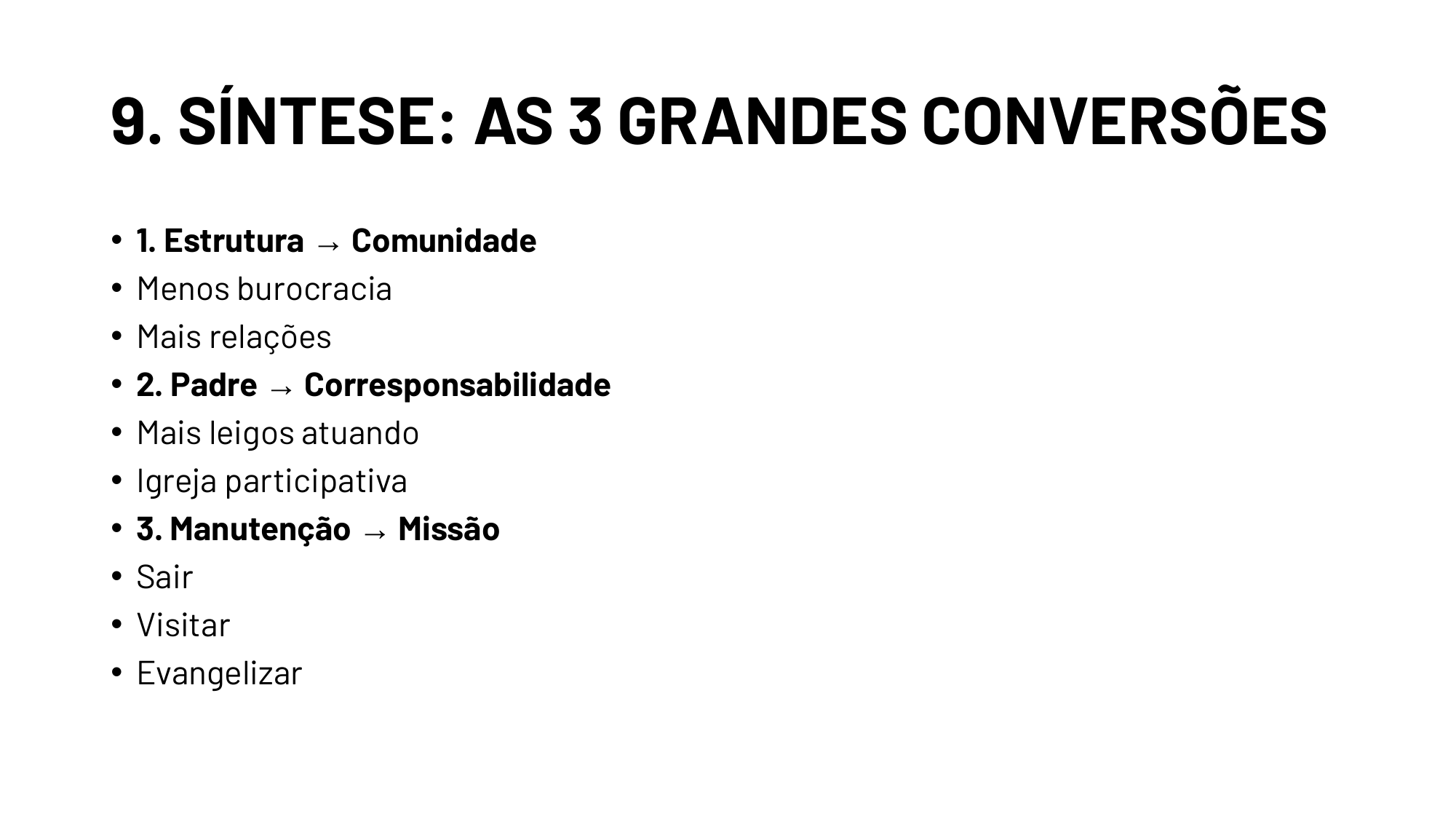

# 9. SÍNTESE: AS 3 GRANDES CONVERSÕES
1. Estrutura → Comunidade
Menos burocracia
Mais relações
2. Padre → Corresponsabilidade
Mais leigos atuando
Igreja participativa
3. Manutenção → Missão
Sair
Visitar
Evangelizar